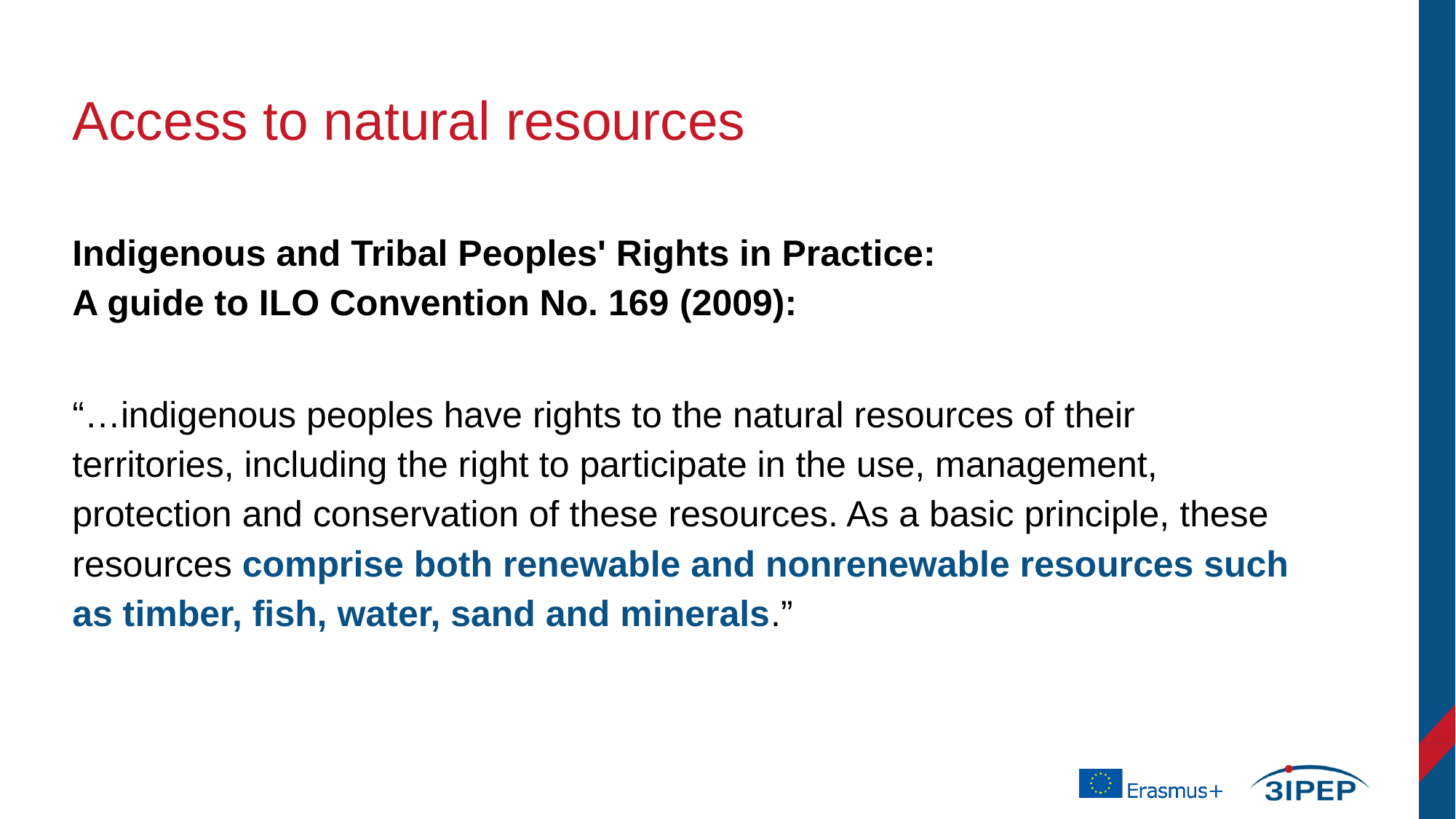

# Access to natural resources
Indigenous and Tribal Peoples' Rights in Practice:
A guide to ILO Convention No. 169 (2009):
“…indigenous peoples have rights to the natural resources of their territories, including the right to participate in the use, management, protection and conservation of these resources. As a basic principle, these resources comprise both renewable and nonrenewable resources such as timber, fish, water, sand and minerals.”